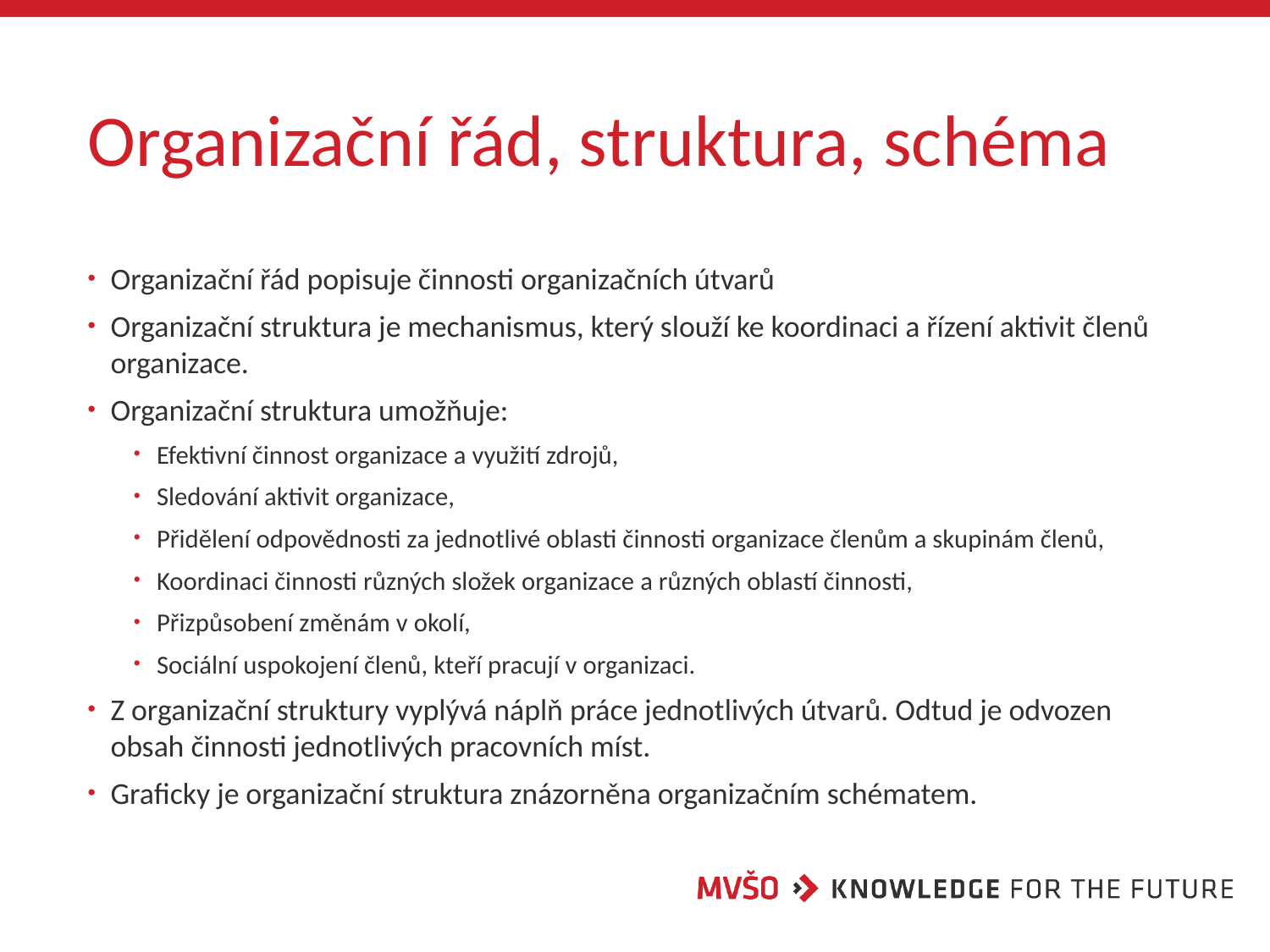

# Organizační řád, struktura, schéma
Organizační řád popisuje činnosti organizačních útvarů
Organizační struktura je mechanismus, který slouží ke koordinaci a řízení aktivit členů organizace.
Organizační struktura umožňuje:
Efektivní činnost organizace a využití zdrojů,
Sledování aktivit organizace,
Přidělení odpovědnosti za jednotlivé oblasti činnosti organizace členům a skupinám členů,
Koordinaci činnosti různých složek organizace a různých oblastí činnosti,
Přizpůsobení změnám v okolí,
Sociální uspokojení členů, kteří pracují v organizaci.
Z organizační struktury vyplývá náplň práce jednotlivých útvarů. Odtud je odvozen obsah činnosti jednotlivých pracovních míst.
Graficky je organizační struktura znázorněna organizačním schématem.